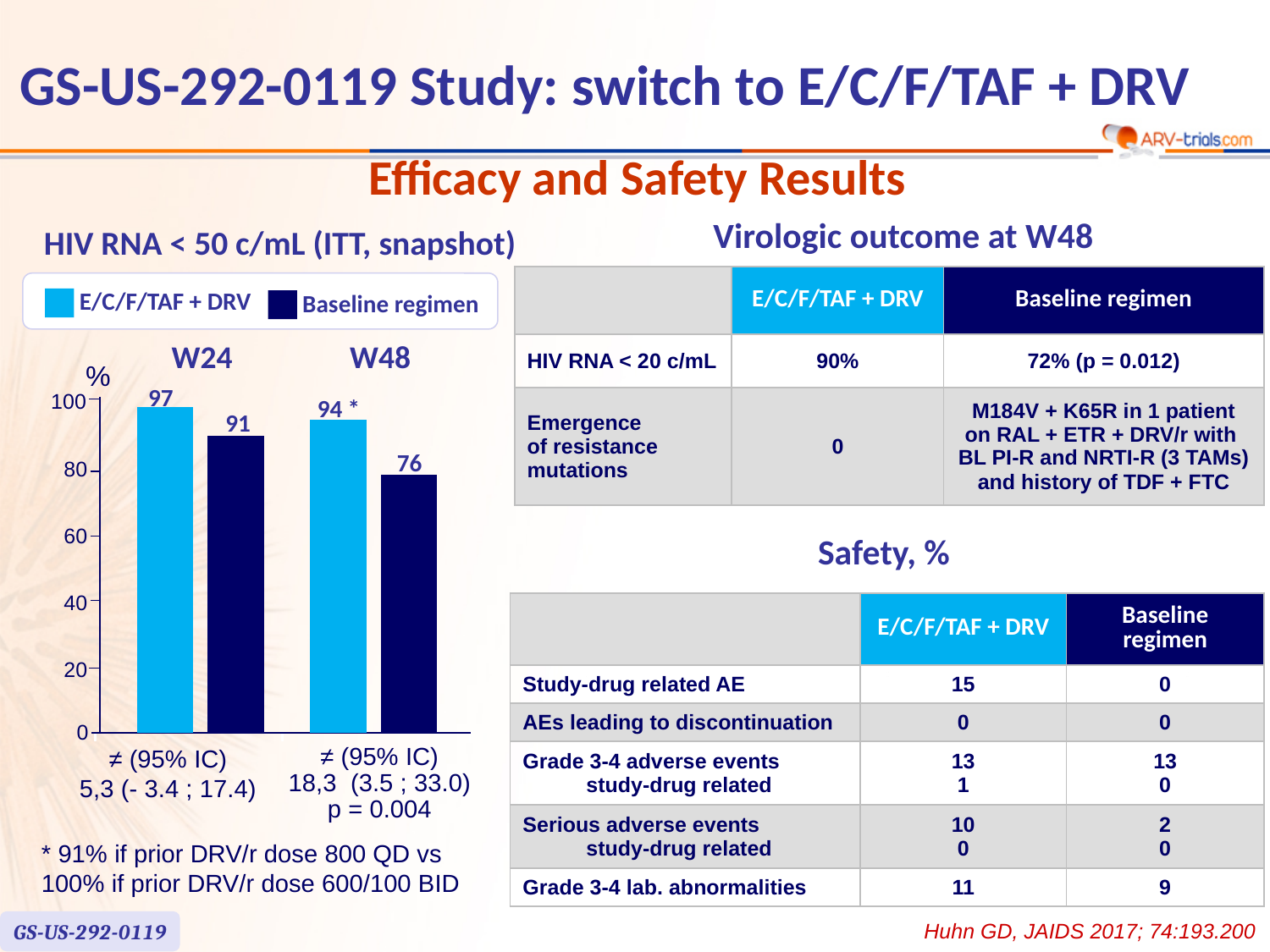

# GS-US-292-0119 Study: switch to E/C/F/TAF + DRV

Efficacy and Safety Results
Virologic outcome at W48
HIV RNA < 50 c/mL (ITT, snapshot)
|  | E/C/F/TAF + DRV | Baseline regimen |
| --- | --- | --- |
| HIV RNA < 20 c/mL | 90% | 72% (p = 0.012) |
| Emergence of resistance mutations | 0 | M184V + K65R in 1 patient on RAL + ETR + DRV/r with BL PI-R and NRTI-R (3 TAMs) and history of TDF + FTC |

E/C/F/TAF + DRV
Baseline regimen

W24
W48
%
97
100
94 *
91

76
80

60
40
20
0

≠ (95% IC)
5,3 (- 3.4 ; 17.4)

≠ (95% IC)
18,3  (3.5 ; 33.0)
p = 0.004
Safety, %
|  | E/C/F/TAF + DRV | Baseline regimen |
| --- | --- | --- |
| Study-drug related AE | 15 | 0 |
| AEs leading to discontinuation | 0 | 0 |
| Grade 3-4 adverse events study-drug related | 13 1 | 13 0 |
| Serious adverse events study-drug related | 10 0 | 2 0 |
| Grade 3-4 lab. abnormalities | 11 | 9 |

* 91% if prior DRV/r dose 800 QD vs
100% if prior DRV/r dose 600/100 BID
GS-US-292-0119
Huhn GD, JAIDS 2017; 74:193.200